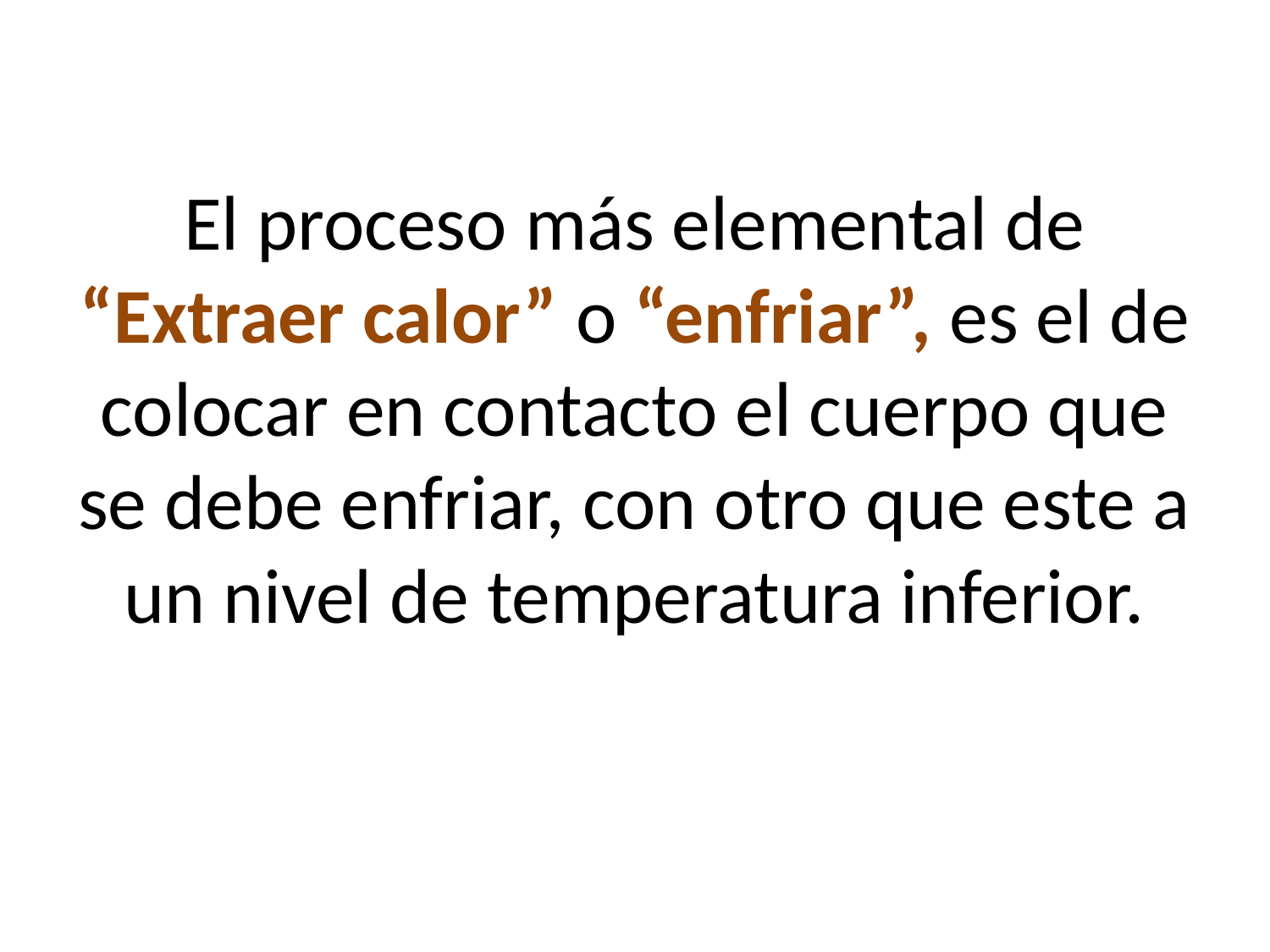

# El proceso más elemental de “Extraer calor” o “enfriar”, es el de colocar en contacto el cuerpo que se debe enfriar, con otro que este a un nivel de temperatura inferior.